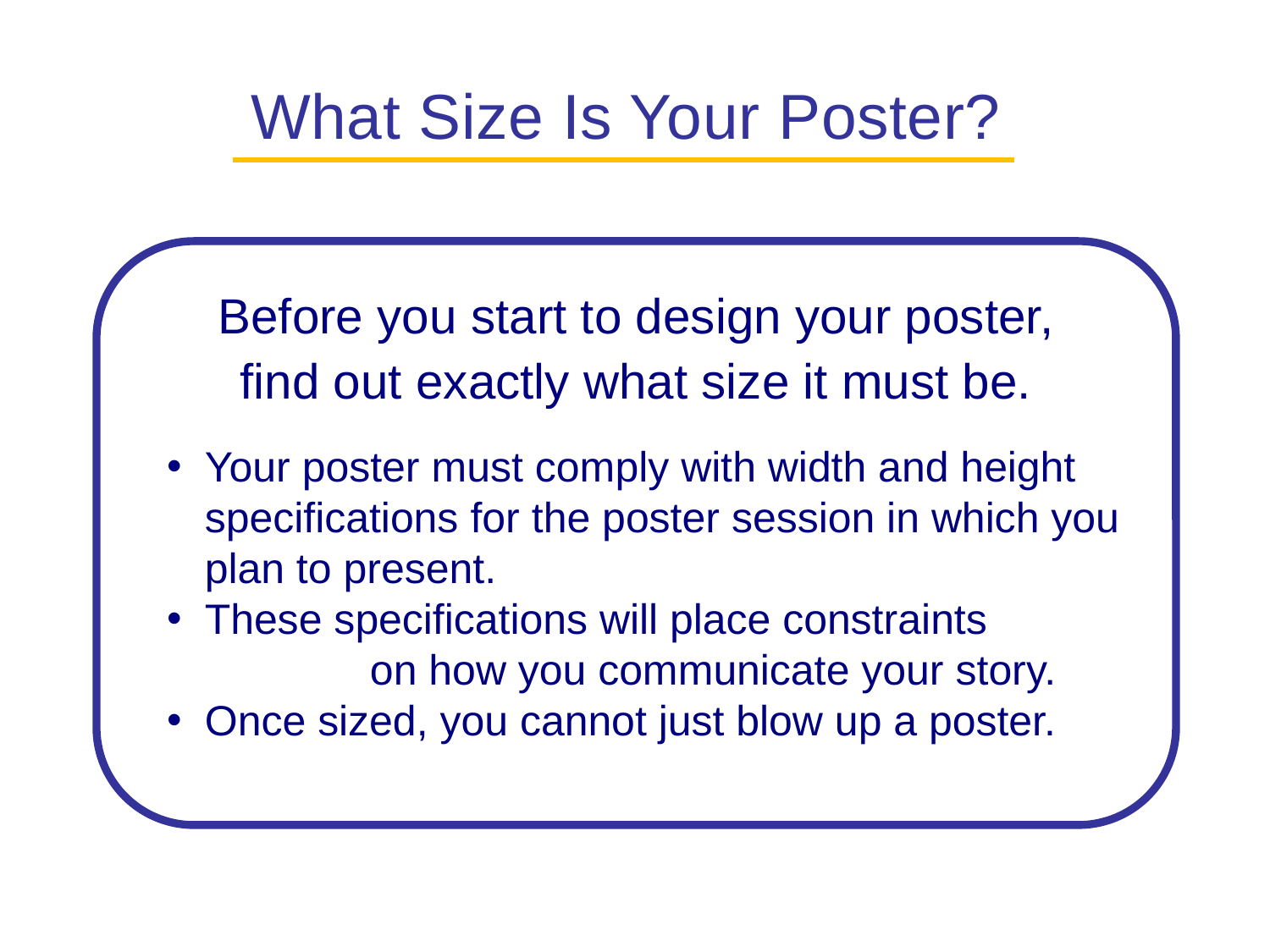

What Size Is Your Poster?
What Size Is Your Poster?

Before you start to design your poster,
find out exactly what size it must be.
Your poster must comply with width and height specifications for the poster session in which you plan to present.
These specifications will place constraints                          on how you communicate your story.
Once sized, you cannot just blow up a poster.